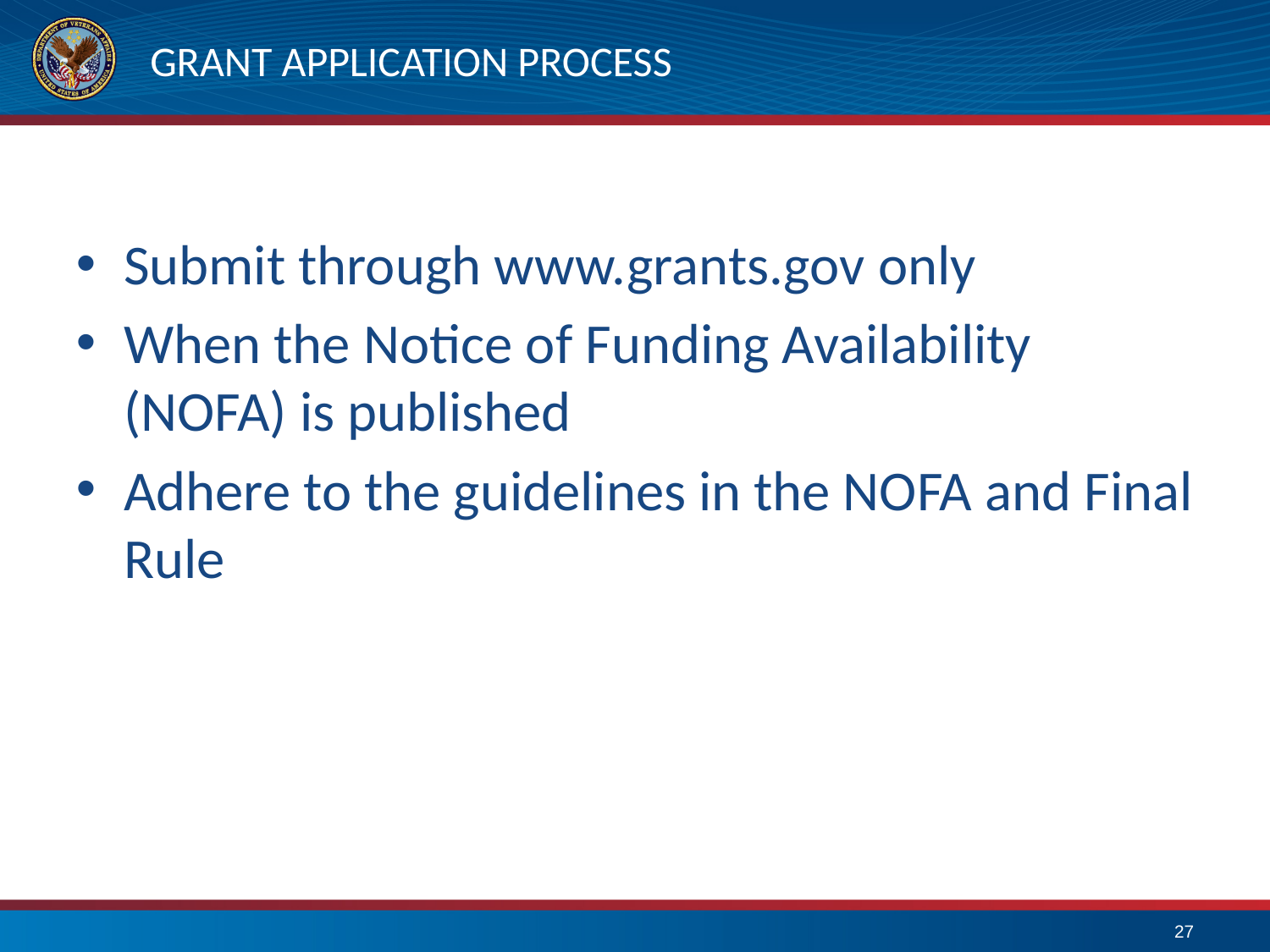

# GRANT APPLICATION PROCESS
Submit through www.grants.gov only
When the Notice of Funding Availability (NOFA) is published
Adhere to the guidelines in the NOFA and Final Rule
27